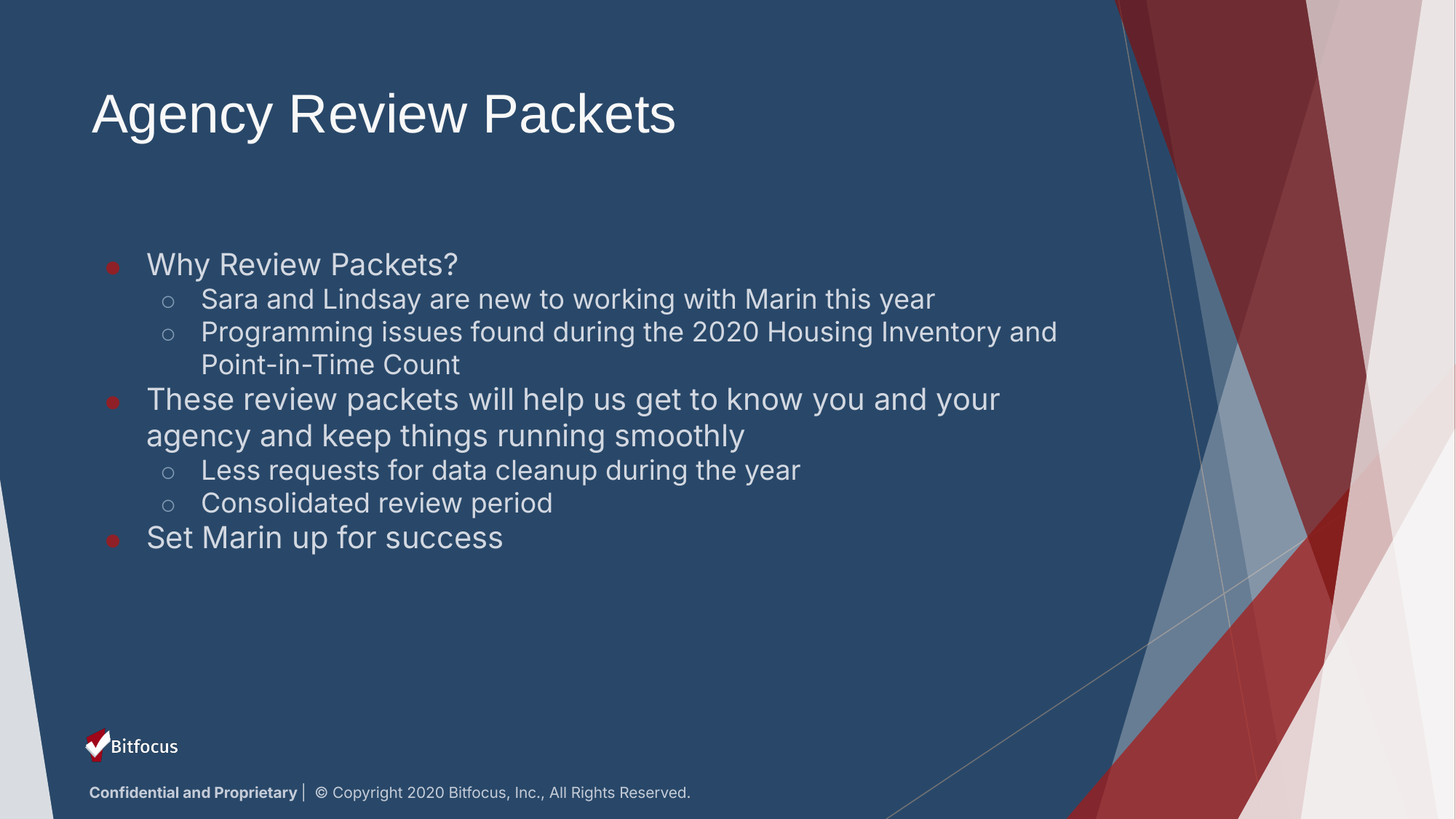

# Agency Review Packets
Why Review Packets?
Sara and Lindsay are new to working with Marin this year
Programming issues found during the 2020 Housing Inventory and Point-in-Time Count
These review packets will help us get to know you and your agency and keep things running smoothly
Less requests for data cleanup during the year
Consolidated review period
Set Marin up for success